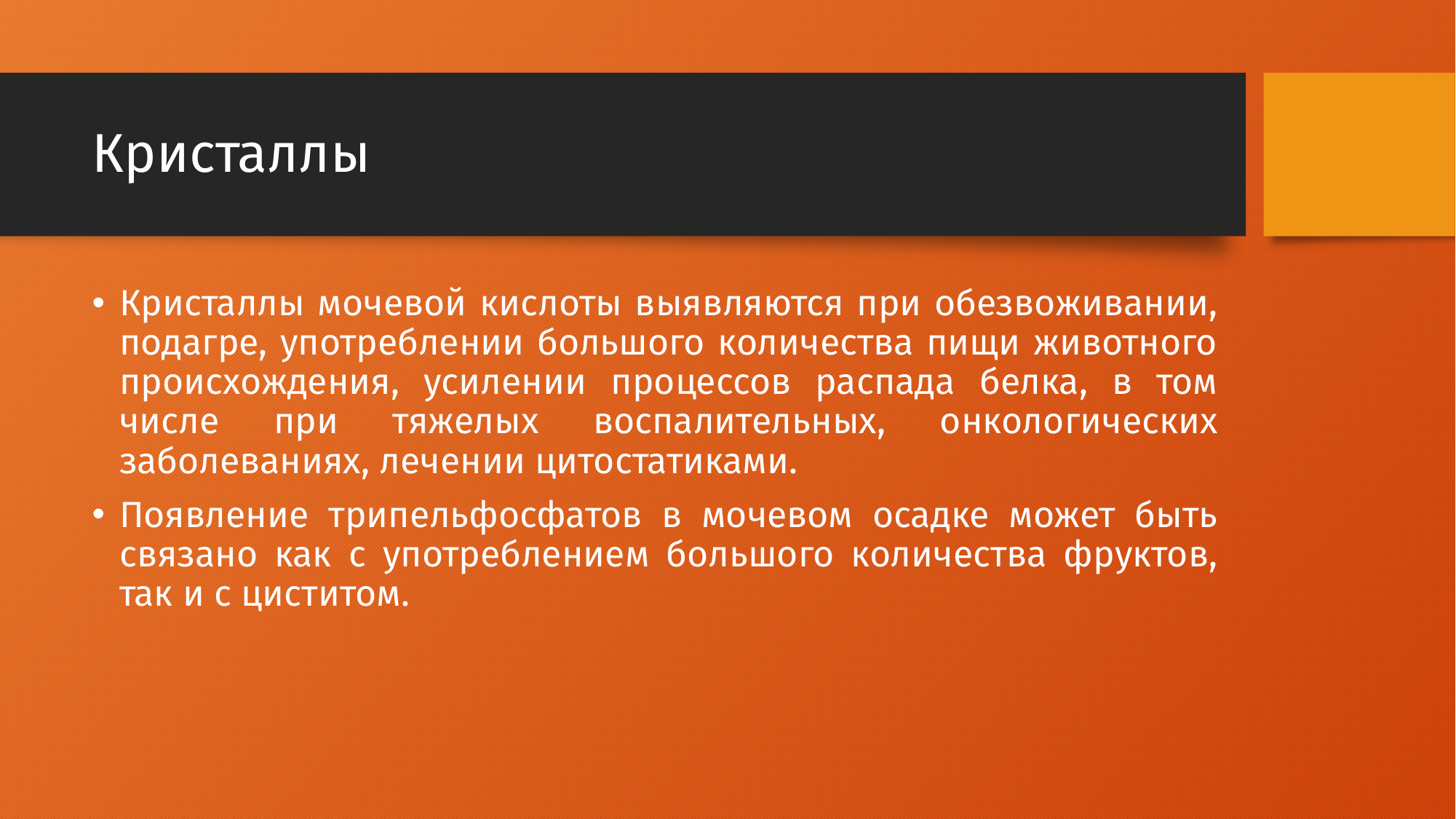

# Кристаллы
Кристаллы мочевой кислоты выявляются при обезвоживании, подагре, употреблении большого количества пищи животного происхождения, усилении процессов распада белка, в том числе при тяжелых воспалительных, онкологических заболеваниях, лечении цитостатиками.
Появление трипельфосфатов в мочевом осадке может быть связано как с употреблением большого количества фруктов, так и с циститом.